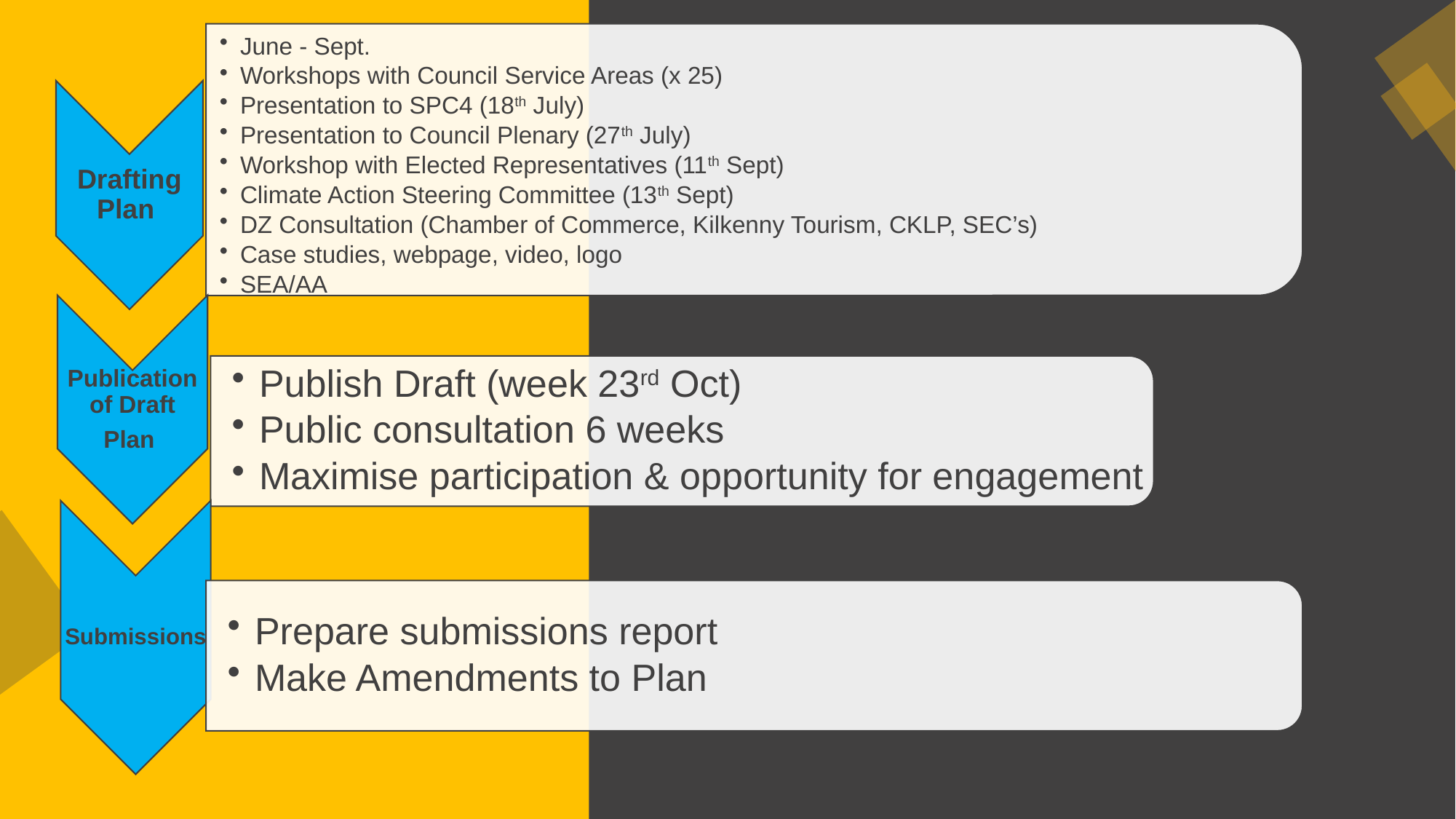

Drafting Plan

June - Sept.
Workshops with Council Service Areas (x 25)
Presentation to SPC4 (18th July)
Presentation to Council Plenary (27th July)
Workshop with Elected Representatives (11th Sept)
Climate Action Steering Committee (13th Sept)
DZ Consultation (Chamber of Commerce, Kilkenny Tourism, CKLP, SEC’s)
Case studies, webpage, video, logo
SEA/AA

Publication of Draft
Plan
Publish Draft (week 23rd Oct)
Public consultation 6 weeks
Maximise participation & opportunity for engagement
Submissions
Prepare submissions report
Make Amendments to Plan